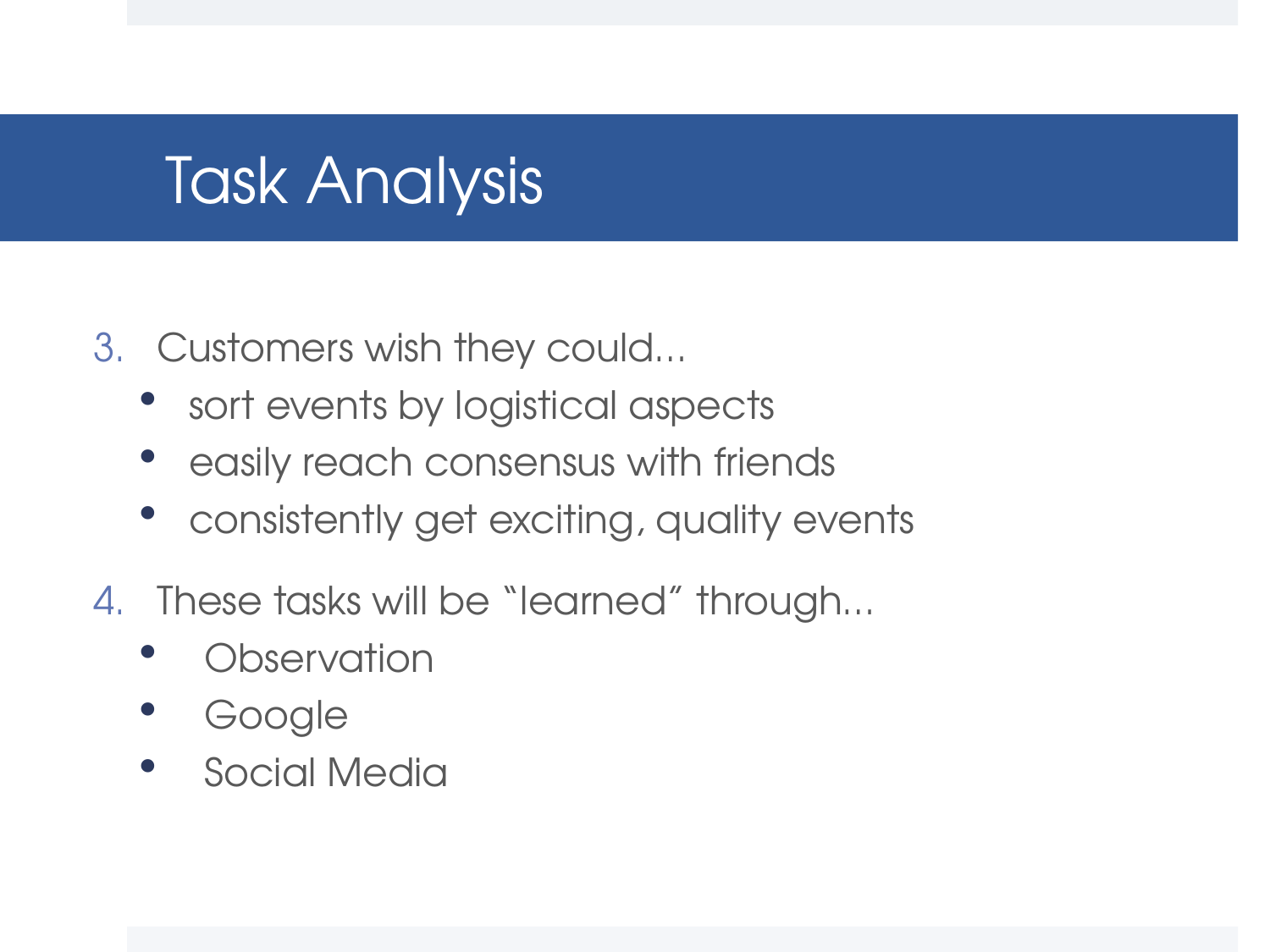

# Task Analysis
Customers wish they could…
sort events by logistical aspects
easily reach consensus with friends
consistently get exciting, quality events
These tasks will be “learned” through…
Observation
Google
Social Media